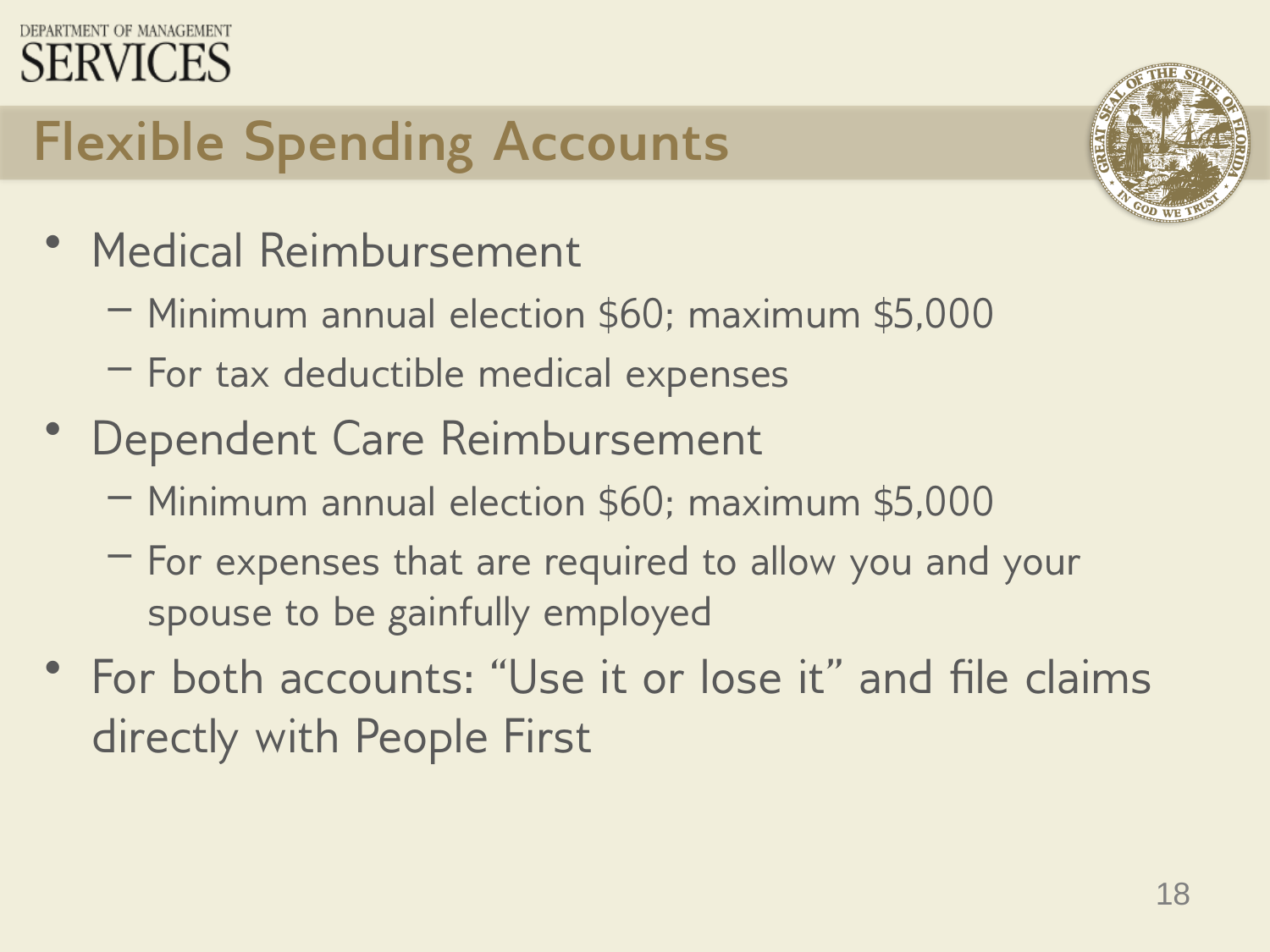

# Flexible Spending Accounts
Medical Reimbursement
Minimum annual election $60; maximum $5,000
For tax deductible medical expenses
Dependent Care Reimbursement
Minimum annual election $60; maximum $5,000
For expenses that are required to allow you and your spouse to be gainfully employed
For both accounts: “Use it or lose it” and file claims directly with People First